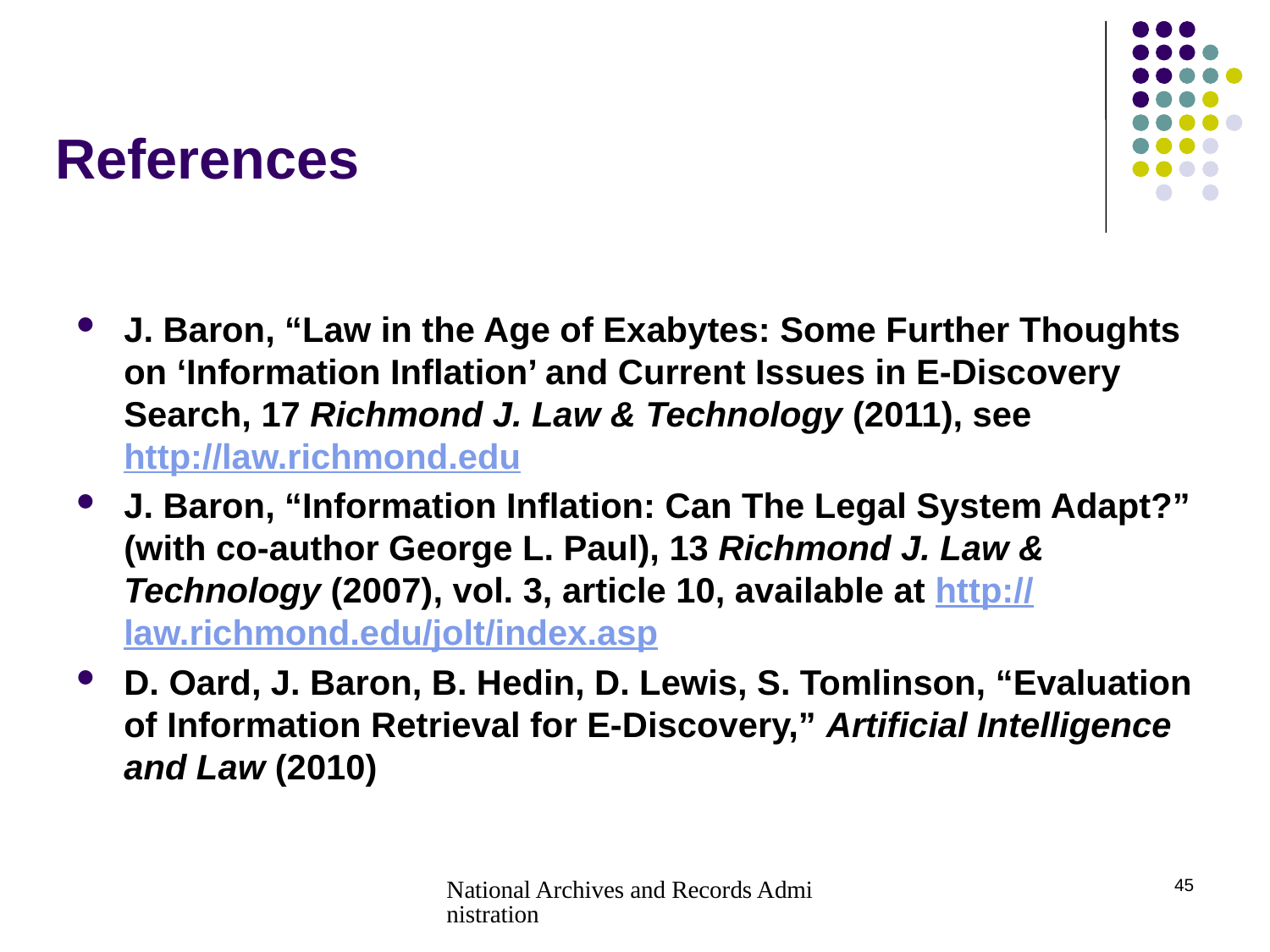

# References

J. Baron, “Law in the Age of Exabytes: Some Further Thoughts on ‘Information Inflation’ and Current Issues in E-Discovery Search, 17 Richmond J. Law & Technology (2011), see http://law.richmond.edu
J. Baron, “Information Inflation: Can The Legal System Adapt?” (with co-author George L. Paul), 13 Richmond J. Law & Technology (2007), vol. 3, article 10, available at http://law.richmond.edu/jolt/index.asp
D. Oard, J. Baron, B. Hedin, D. Lewis, S. Tomlinson, “Evaluation of Information Retrieval for E-Discovery,” Artificial Intelligence and Law (2010)
National Archives and Records Administration
45